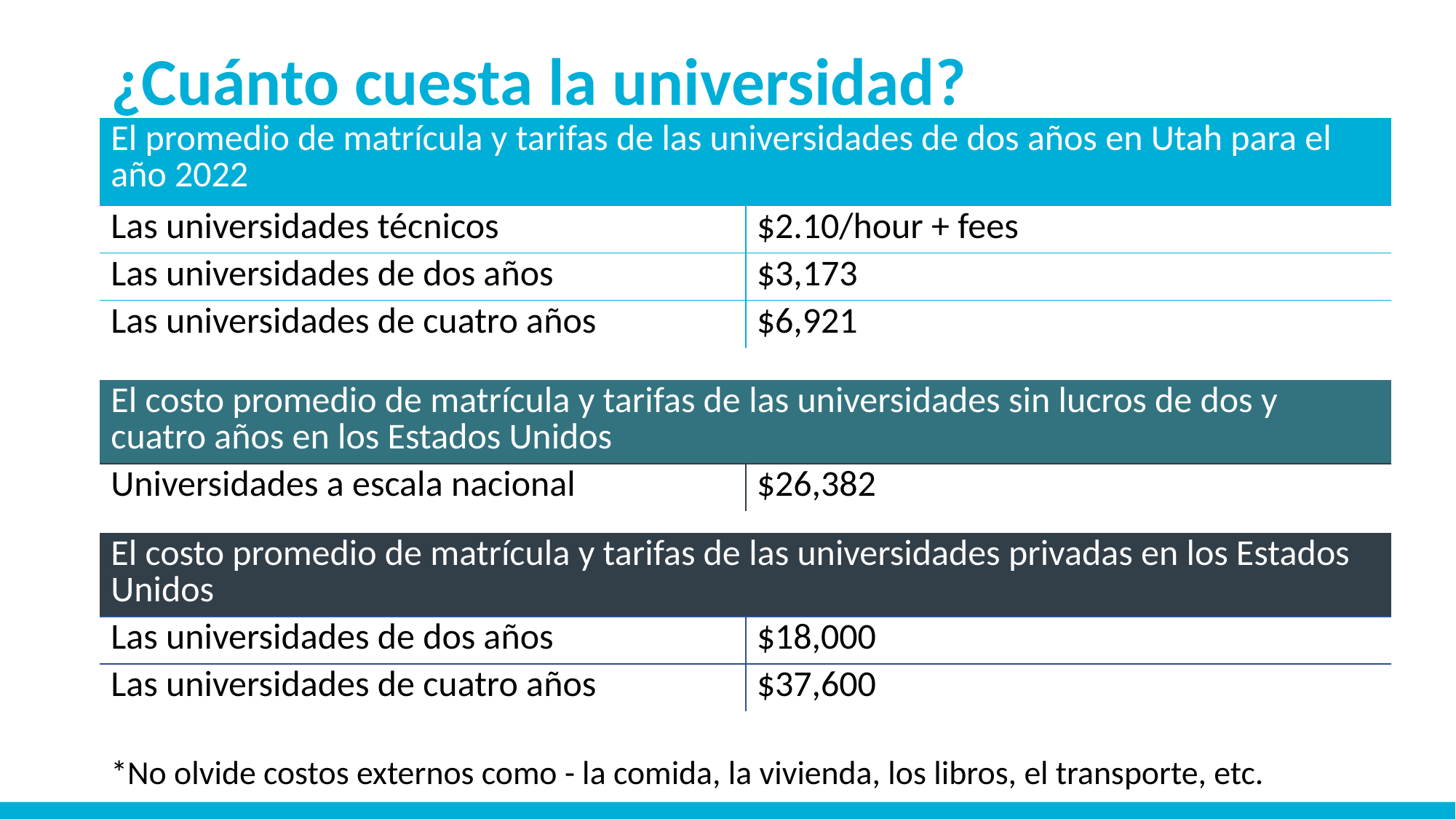

# ¿Cuánto cuesta la universidad?
| El promedio de matrícula y tarifas de las universidades de dos años en Utah para el año 2022 |  |
| --- | --- |
| Las universidades técnicos | $2.10/hour + fees |
| Las universidades de dos años | $3,173 |
| Las universidades de cuatro años | $6,921 |
| El costo promedio de matrícula y tarifas de las universidades sin lucros de dos y cuatro años en los Estados Unidos |  |
| --- | --- |
| Universidades a escala nacional | $26,382 |
| El costo promedio de matrícula y tarifas de las universidades privadas en los Estados Unidos |  |
| --- | --- |
| Las universidades de dos años | $18,000 |
| Las universidades de cuatro años | $37,600 |
*No olvide costos externos como - la comida, la vivienda, los libros, el transporte, etc.